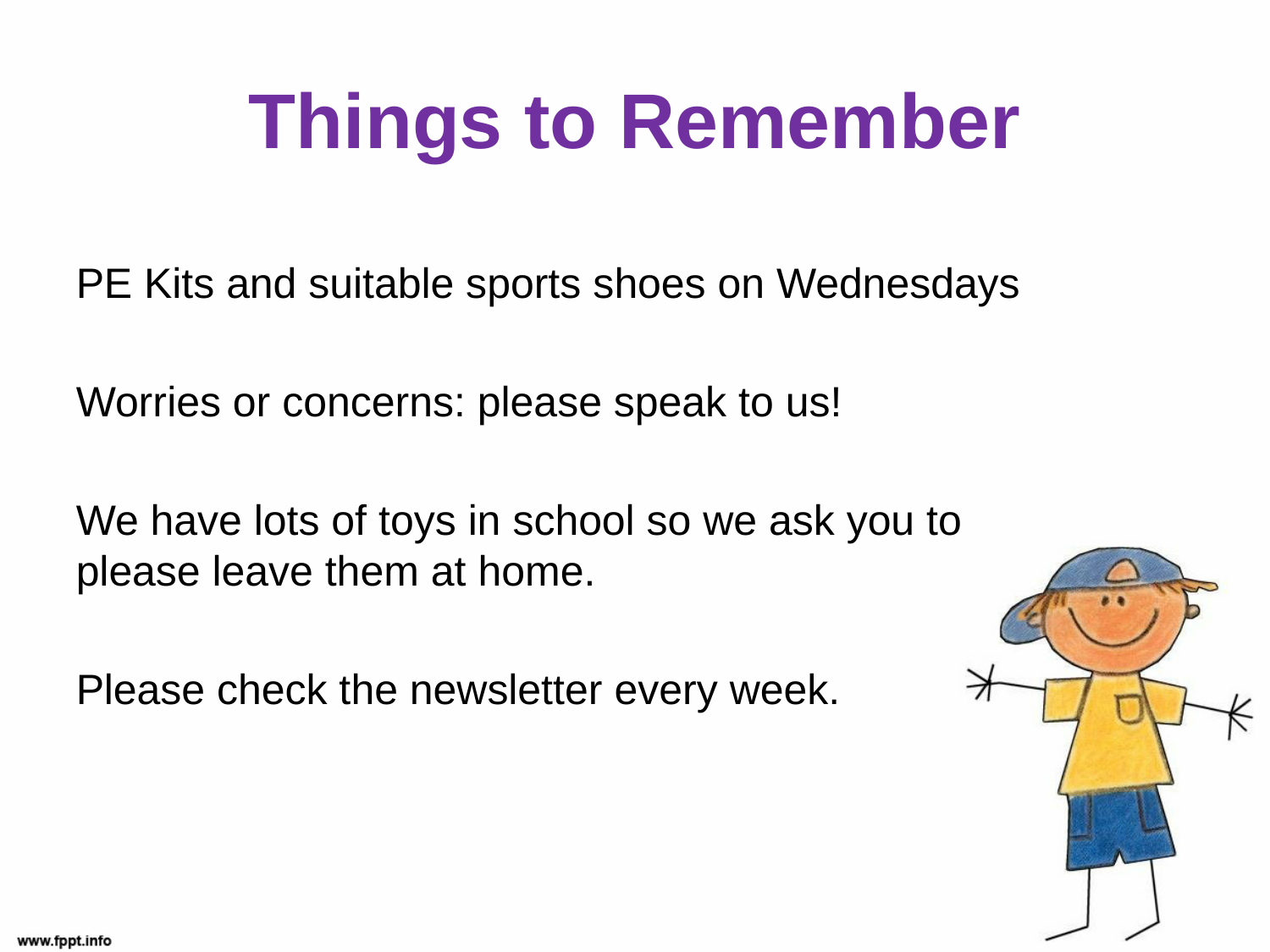

# Things to Remember

PE Kits and suitable sports shoes on Wednesdays

Worries or concerns: please speak to us!

We have lots of toys in school so we ask you to please leave them at home.

Please check the newsletter every week.